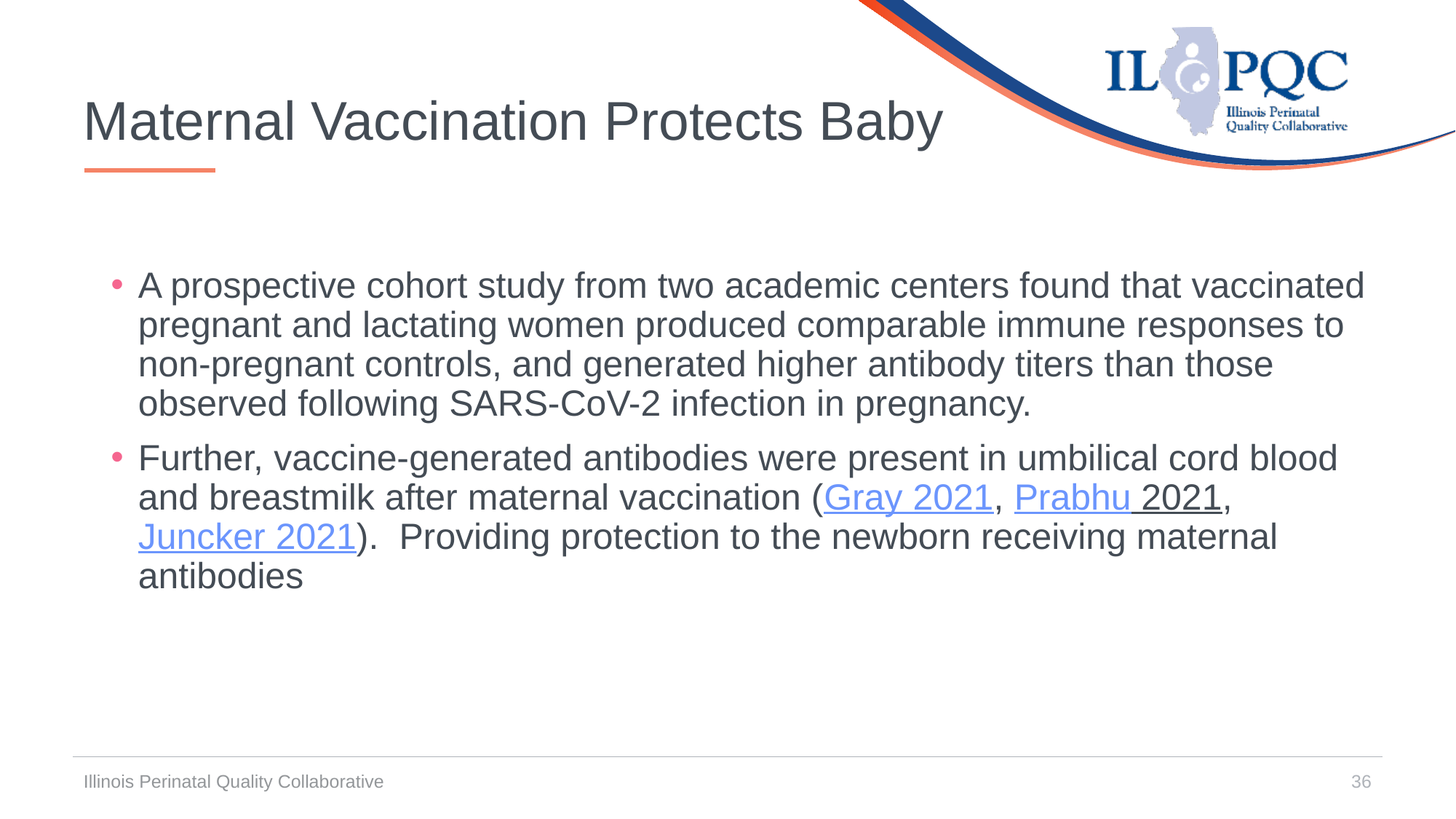

# Maternal Vaccination Protects Baby
A prospective cohort study from two academic centers found that vaccinated pregnant and lactating women produced comparable immune responses to non-pregnant controls, and generated higher antibody titers than those observed following SARS-CoV-2 infection in pregnancy.
Further, vaccine-generated antibodies were present in umbilical cord blood and breastmilk after maternal vaccination (Gray 2021, Prabhu 2021, Juncker 2021).  Providing protection to the newborn receiving maternal antibodies
Illinois Perinatal Quality Collaborative
36